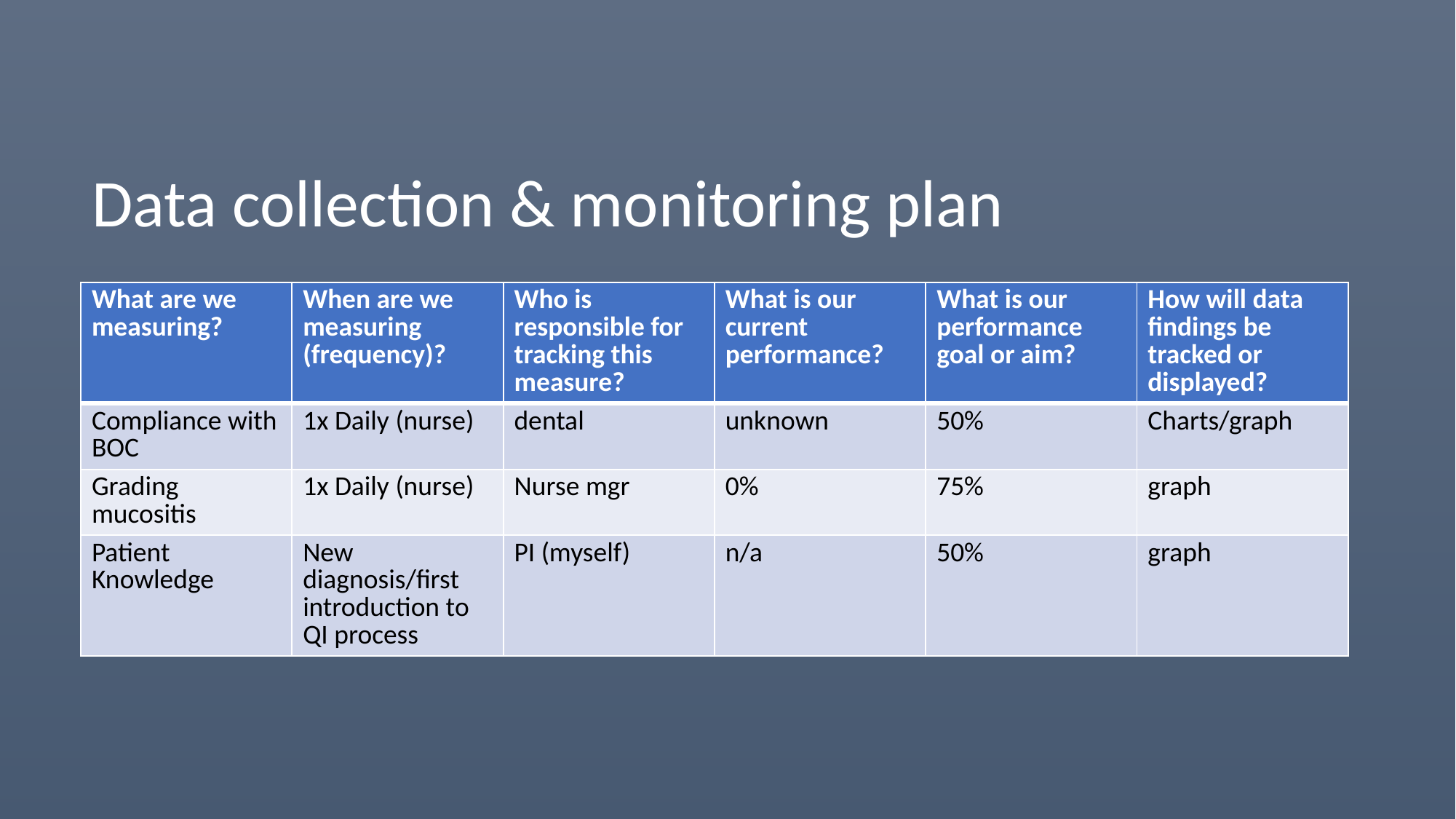

# Data collection & monitoring plan
| What are we measuring? | When are we measuring (frequency)? | Who is responsible for tracking this measure? | What is our current performance? | What is our performance goal or aim? | How will data findings be tracked or displayed? |
| --- | --- | --- | --- | --- | --- |
| Compliance with BOC | 1x Daily (nurse) | dental | unknown | 50% | Charts/graph |
| Grading mucositis | 1x Daily (nurse) | Nurse mgr | 0% | 75% | graph |
| Patient Knowledge | New diagnosis/first introduction to QI process | PI (myself) | n/a | 50% | graph |